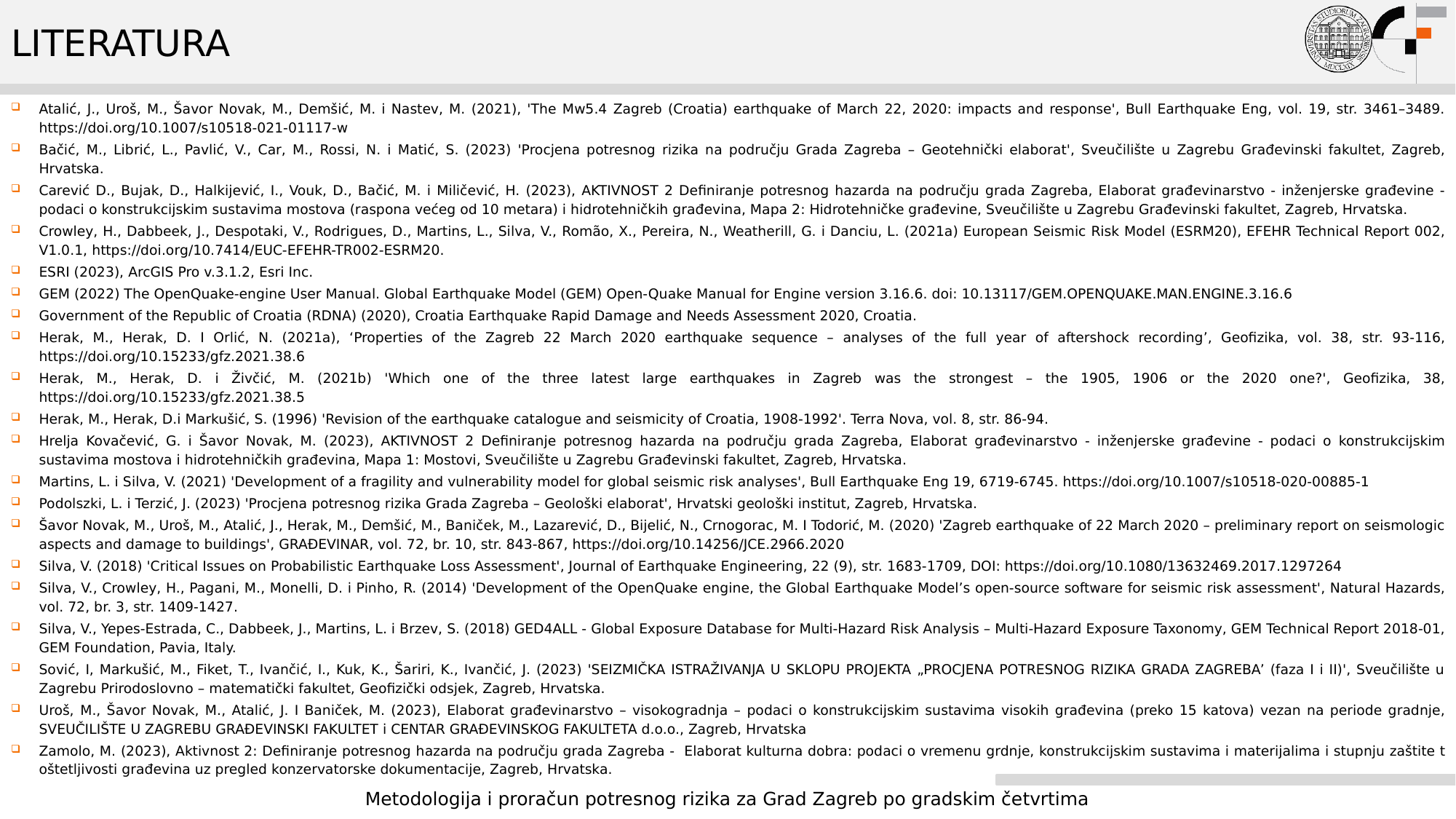

# LITERATURA
Atalić, J., Uroš, M., Šavor Novak, M., Demšić, M. i Nastev, M. (2021), 'The Mw5.4 Zagreb (Croatia) earthquake of March 22, 2020: impacts and response', Bull Earthquake Eng, vol. 19, str. 3461–3489. https://doi.org/10.1007/s10518-021-01117-w
Bačić, M., Librić, L., Pavlić, V., Car, M., Rossi, N. i Matić, S. (2023) 'Procjena potresnog rizika na području Grada Zagreba – Geotehnički elaborat', Sveučilište u Zagrebu Građevinski fakultet, Zagreb, Hrvatska.
Carević D., Bujak, D., Halkijević, I., Vouk, D., Bačić, M. i Miličević, H. (2023), AKTIVNOST 2 Definiranje potresnog hazarda na području grada Zagreba, Elaborat građevinarstvo - inženjerske građevine - podaci o konstrukcijskim sustavima mostova (raspona većeg od 10 metara) i hidrotehničkih građevina, Mapa 2: Hidrotehničke građevine, Sveučilište u Zagrebu Građevinski fakultet, Zagreb, Hrvatska.
Crowley, H., Dabbeek, J., Despotaki, V., Rodrigues, D., Martins, L., Silva, V., Romão, X., Pereira, N., Weatherill, G. i Danciu, L. (2021a) European Seismic Risk Model (ESRM20), EFEHR Technical Report 002, V1.0.1, https://doi.org/10.7414/EUC-EFEHR-TR002-ESRM20.
ESRI (2023), ArcGIS Pro v.3.1.2, Esri Inc.
GEM (2022) The OpenQuake-engine User Manual. Global Earthquake Model (GEM) Open-Quake Manual for Engine version 3.16.6. doi: 10.13117/GEM.OPENQUAKE.MAN.ENGINE.3.16.6
Government of the Republic of Croatia (RDNA) (2020), Croatia Earthquake Rapid Damage and Needs Assessment 2020, Croatia.
Herak, M., Herak, D. I Orlić, N. (2021a), ‘Properties of the Zagreb 22 March 2020 earthquake sequence – analyses of the full year of aftershock recording’, Geofizika, vol. 38, str. 93-116, https://doi.org/10.15233/gfz.2021.38.6
Herak, M., Herak, D. i Živčić, M. (2021b) 'Which one of the three latest large earthquakes in Zagreb was the strongest – the 1905, 1906 or the 2020 one?', Geofizika, 38, https://doi.org/10.15233/gfz.2021.38.5
Herak, M., Herak, D.i Markušić, S. (1996) 'Revision of the earthquake catalogue and seismicity of Croatia, 1908-1992'. Terra Nova, vol. 8, str. 86-94.
Hrelja Kovačević, G. i Šavor Novak, M. (2023), AKTIVNOST 2 Definiranje potresnog hazarda na području grada Zagreba, Elaborat građevinarstvo - inženjerske građevine - podaci o konstrukcijskim sustavima mostova i hidrotehničkih građevina, Mapa 1: Mostovi, Sveučilište u Zagrebu Građevinski fakultet, Zagreb, Hrvatska.
Martins, L. i Silva, V. (2021) 'Development of a fragility and vulnerability model for global seismic risk analyses', Bull Earthquake Eng 19, 6719-6745. https://doi.org/10.1007/s10518-020-00885-1
Podolszki, L. i Terzić, J. (2023) 'Procjena potresnog rizika Grada Zagreba – Geološki elaborat', Hrvatski geološki institut, Zagreb, Hrvatska.
Šavor Novak, M., Uroš, M., Atalić, J., Herak, M., Demšić, M., Baniček, M., Lazarević, D., Bijelić, N., Crnogorac, M. I Todorić, M. (2020) 'Zagreb earthquake of 22 March 2020 – preliminary report on seismologic aspects and damage to buildings', GRAĐEVINAR, vol. 72, br. 10, str. 843-867, https://doi.org/10.14256/JCE.2966.2020
Silva, V. (2018) 'Critical Issues on Probabilistic Earthquake Loss Assessment', Journal of Earthquake Engineering, 22 (9), str. 1683-1709, DOI: https://doi.org/10.1080/13632469.2017.1297264
Silva, V., Crowley, H., Pagani, M., Monelli, D. i Pinho, R. (2014) 'Development of the OpenQuake engine, the Global Earthquake Model’s open-source software for seismic risk assessment', Natural Hazards, vol. 72, br. 3, str. 1409-1427.
Silva, V., Yepes-Estrada, C., Dabbeek, J., Martins, L. i Brzev, S. (2018) GED4ALL - Global Exposure Database for Multi-Hazard Risk Analysis – Multi-Hazard Exposure Taxonomy, GEM Technical Report 2018-01, GEM Foundation, Pavia, Italy.
Sović, I, Markušić, M., Fiket, T., Ivančić, I., Kuk, K., Šariri, K., Ivančić, J. (2023) 'SEIZMIČKA ISTRAŽIVANJA U SKLOPU PROJEKTA „PROCJENA POTRESNOG RIZIKA GRADA ZAGREBA’ (faza I i II)', Sveučilište u Zagrebu Prirodoslovno – matematički fakultet, Geofizički odsjek, Zagreb, Hrvatska.
Uroš, M., Šavor Novak, M., Atalić, J. I Baniček, M. (2023), Elaborat građevinarstvo – visokogradnja – podaci o konstrukcijskim sustavima visokih građevina (preko 15 katova) vezan na periode gradnje, SVEUČILIŠTE U ZAGREBU GRAĐEVINSKI FAKULTET i CENTAR GRAĐEVINSKOG FAKULTETA d.o.o., Zagreb, Hrvatska
Zamolo, M. (2023), Aktivnost 2: Definiranje potresnog hazarda na području grada Zagreba -  Elaborat kulturna dobra: podaci o vremenu grdnje, konstrukcijskim sustavima i materijalima i stupnju zaštite t oštetljivosti građevina uz pregled konzervatorske dokumentacije, Zagreb, Hrvatska.
Metodologija i proračun potresnog rizika za Grad Zagreb po gradskim četvrtima